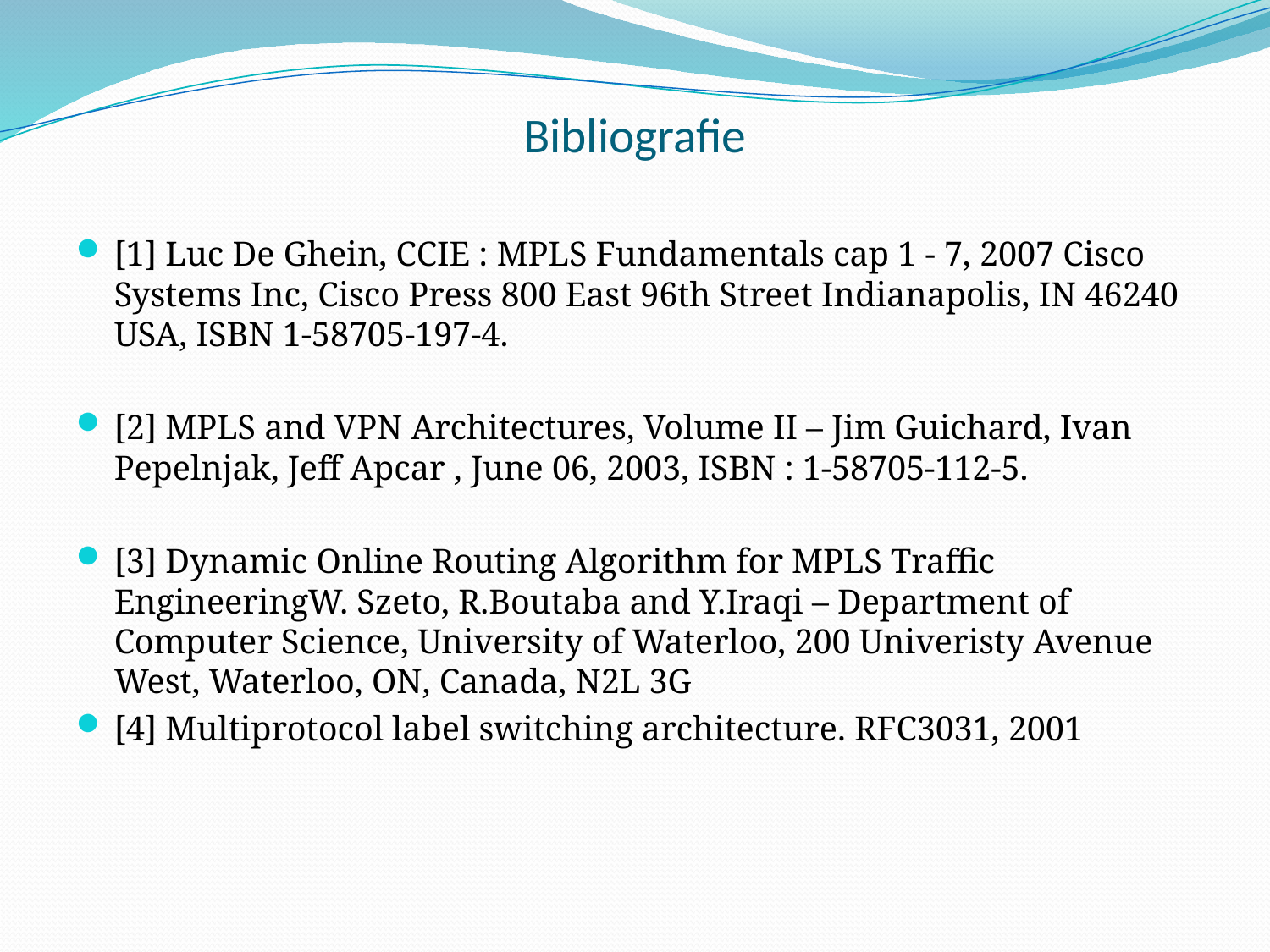

# Bibliografie

[1] Luc De Ghein, CCIE : MPLS Fundamentals cap 1 - 7, 2007 Cisco Systems Inc, Cisco Press 800 East 96th Street Indianapolis, IN 46240 USA, ISBN 1-58705-197-4.

[2] MPLS and VPN Architectures, Volume II – Jim Guichard, Ivan Pepelnjak, Jeff Apcar , June 06, 2003, ISBN : 1-58705-112-5.

[3] Dynamic Online Routing Algorithm for MPLS Traffic EngineeringW. Szeto, R.Boutaba and Y.Iraqi – Department of Computer Science, University of Waterloo, 200 Univeristy Avenue West, Waterloo, ON, Canada, N2L 3G
[4] Multiprotocol label switching architecture. RFC3031, 2001